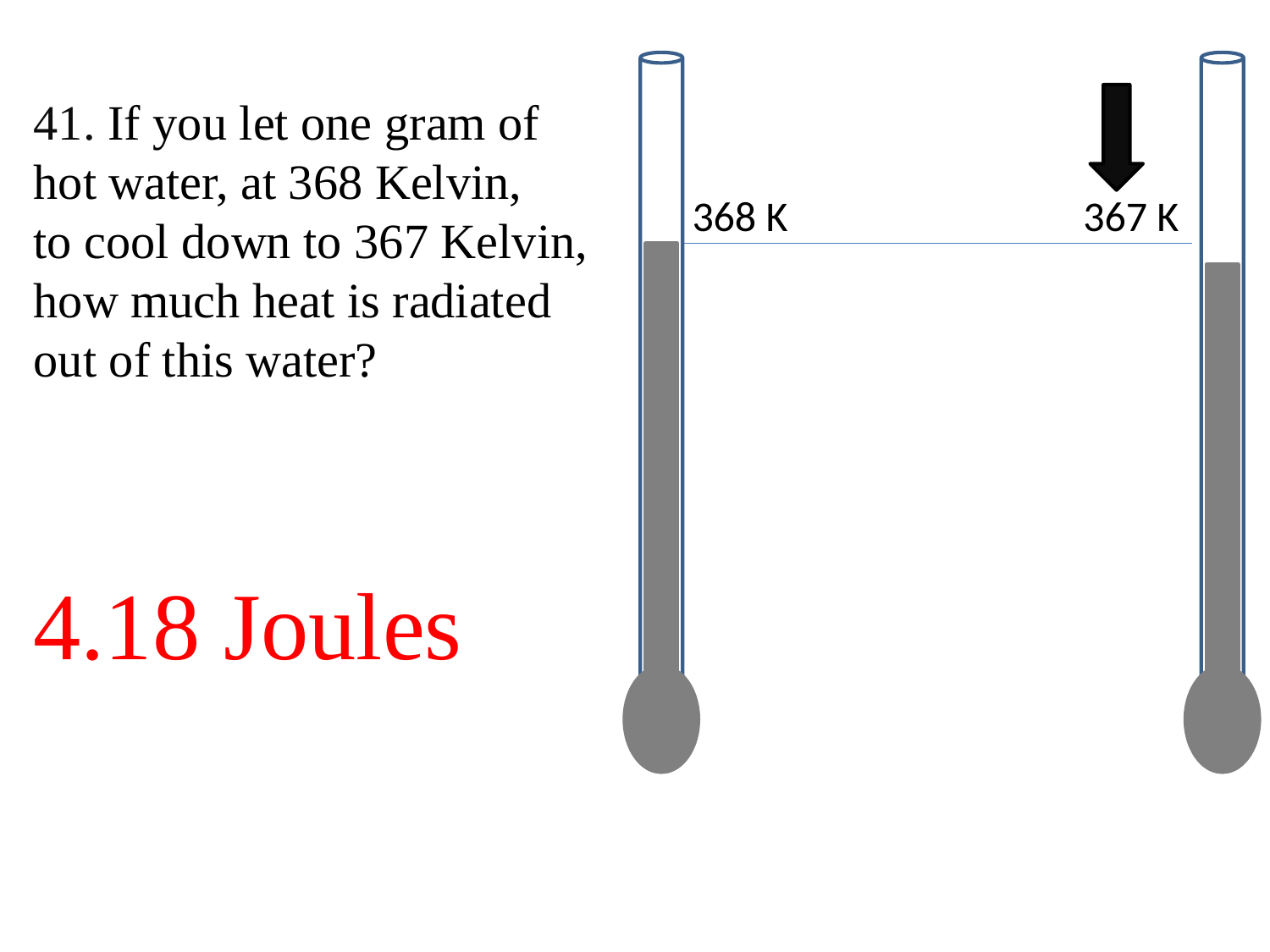

41. If you let one gram of hot water, at 368 Kelvin,
to cool down to 367 Kelvin, how much heat is radiated out of this water?

4.18 Joules

368 K                               367 K